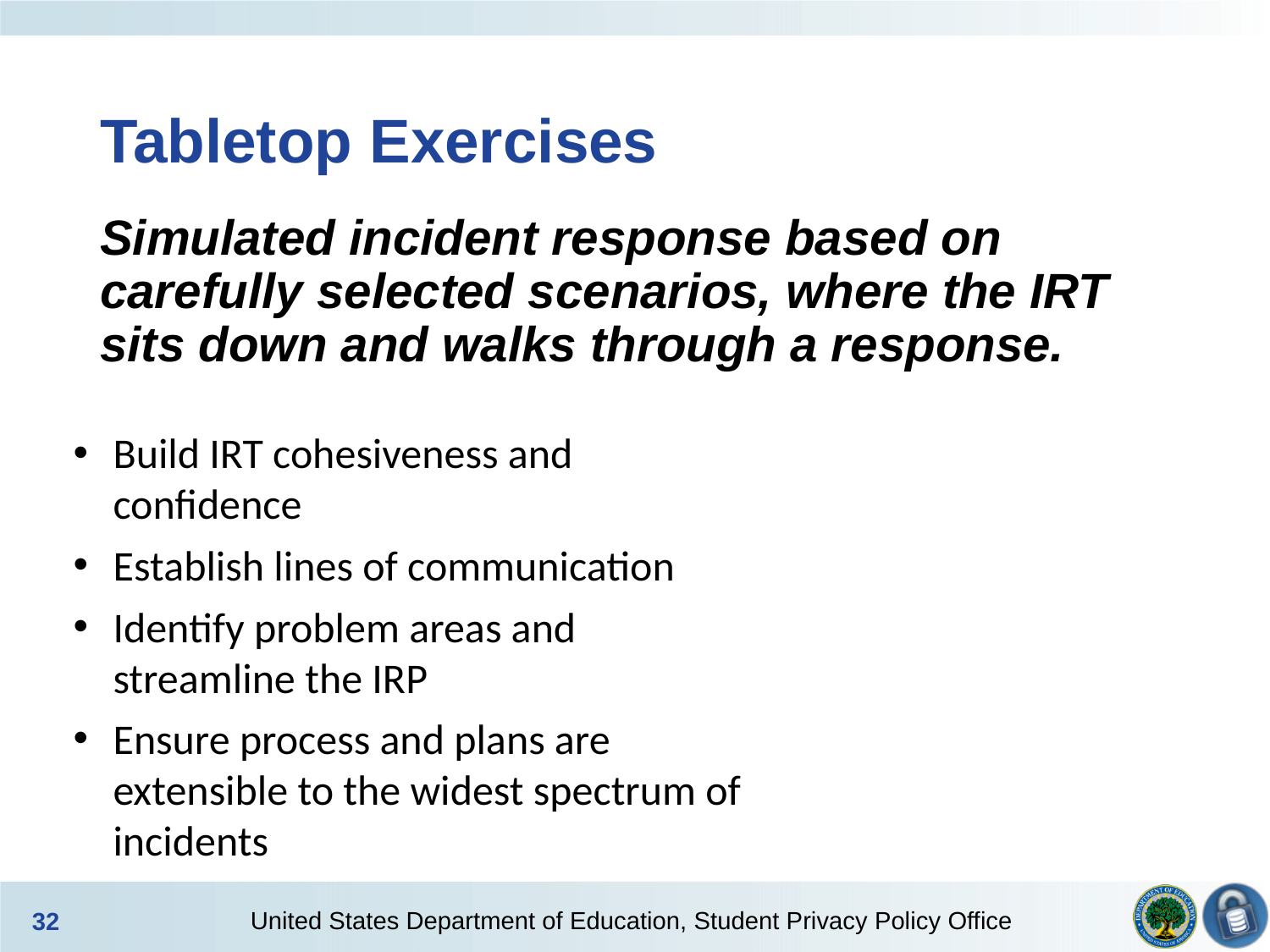

# Tabletop Exercises
Simulated incident response based on carefully selected scenarios, where the IRT sits down and walks through a response.
Build IRT cohesiveness and confidence
Establish lines of communication
Identify problem areas and streamline the IRP
Ensure process and plans are extensible to the widest spectrum of incidents